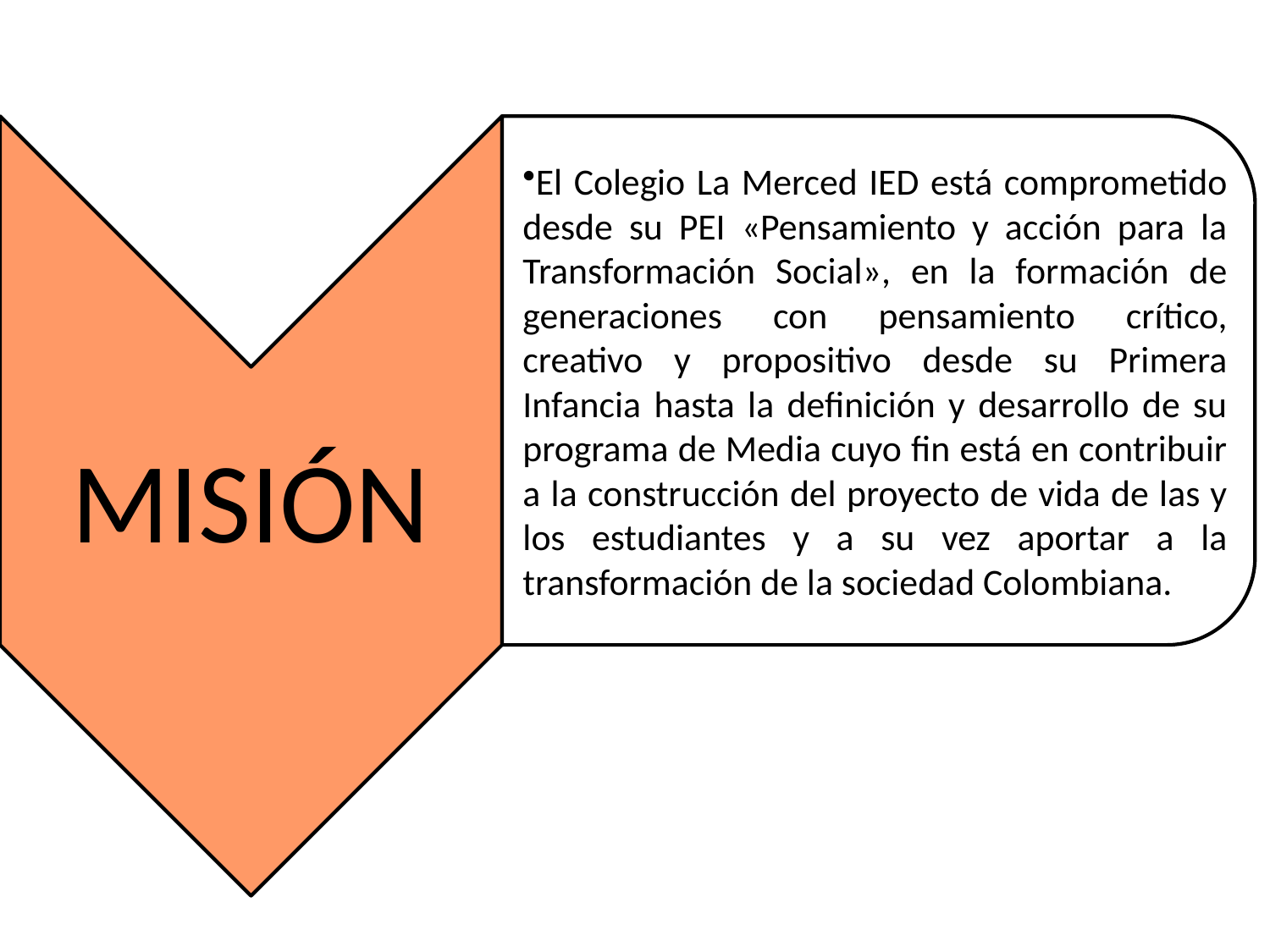

#
MISIÓN
El Colegio La Merced IED está comprometido desde su PEI «Pensamiento y acción para la Transformación Social», en la formación de generaciones con pensamiento crítico, creativo y propositivo desde su Primera Infancia hasta la definición y desarrollo de su programa de Media cuyo fin está en contribuir a la construcción del proyecto de vida de las y los estudiantes y a su vez aportar a la transformación de la sociedad Colombiana.